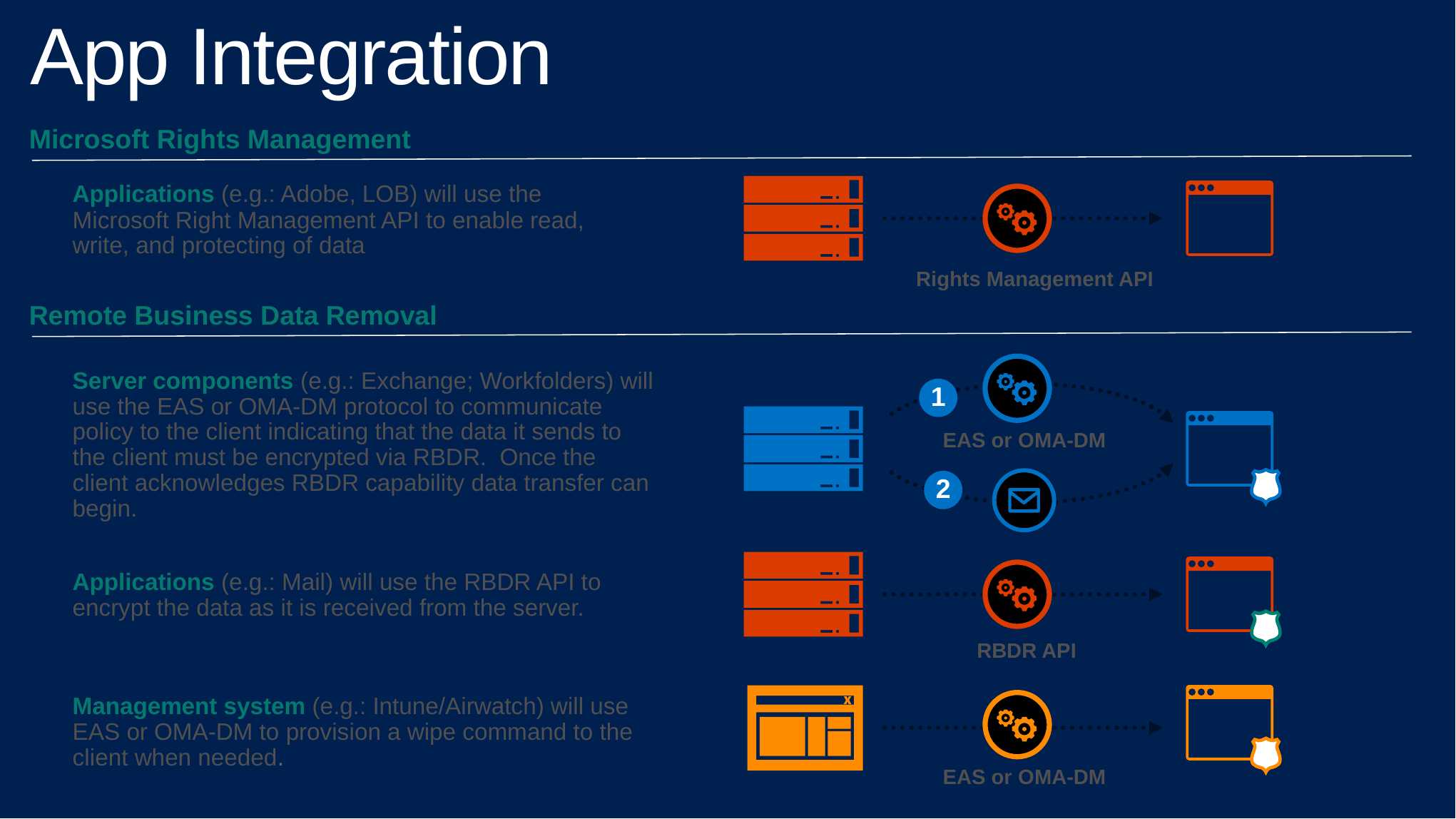

# App Integration
Microsoft Rights Management

Applications (e.g.: Adobe, LOB) will use the Microsoft Right Management API to enable read, write, and protecting of data

Rights Management API
Remote Business Data Removal

Server components (e.g.: Exchange; Workfolders) will use the EAS or OMA-DM protocol to communicate policy to the client indicating that the data it sends to the client must be encrypted via RBDR.  Once the client acknowledges RBDR capability data transfer can begin.
1

EAS or OMA-DM

2

Applications (e.g.: Mail) will use the RBDR API to encrypt the data as it is received from the server.
RBDR API

Management system (e.g.: Intune/Airwatch) will use EAS or OMA-DM to provision a wipe command to the client when needed.
EAS or OMA-DM